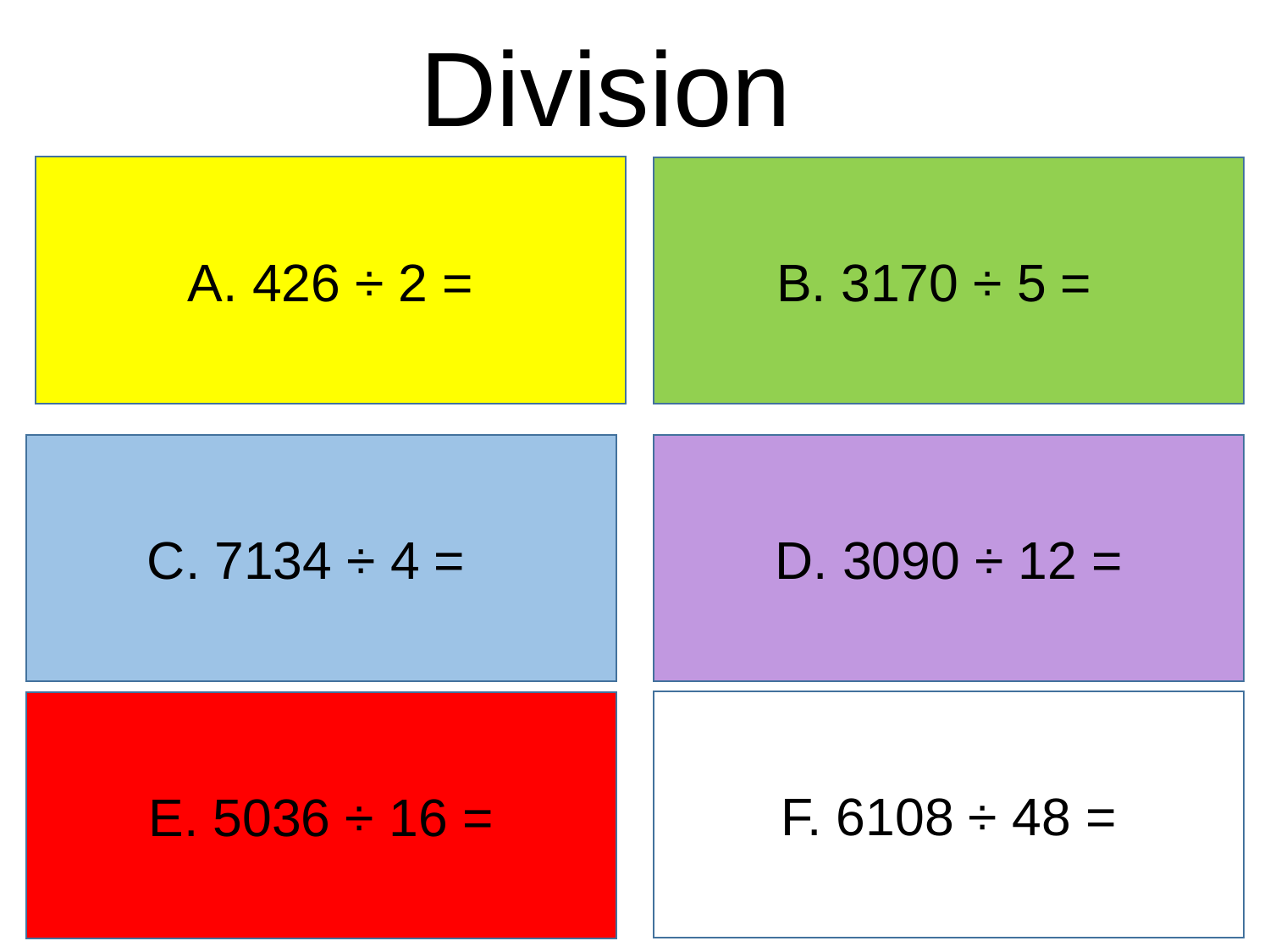

Division
A. 426 ÷ 2 =
B. 3170 ÷ 5 =
D. 3090 ÷ 12 =
C. 7134 ÷ 4 =
F. 6108 ÷ 48 =
E. 5036 ÷ 16 =